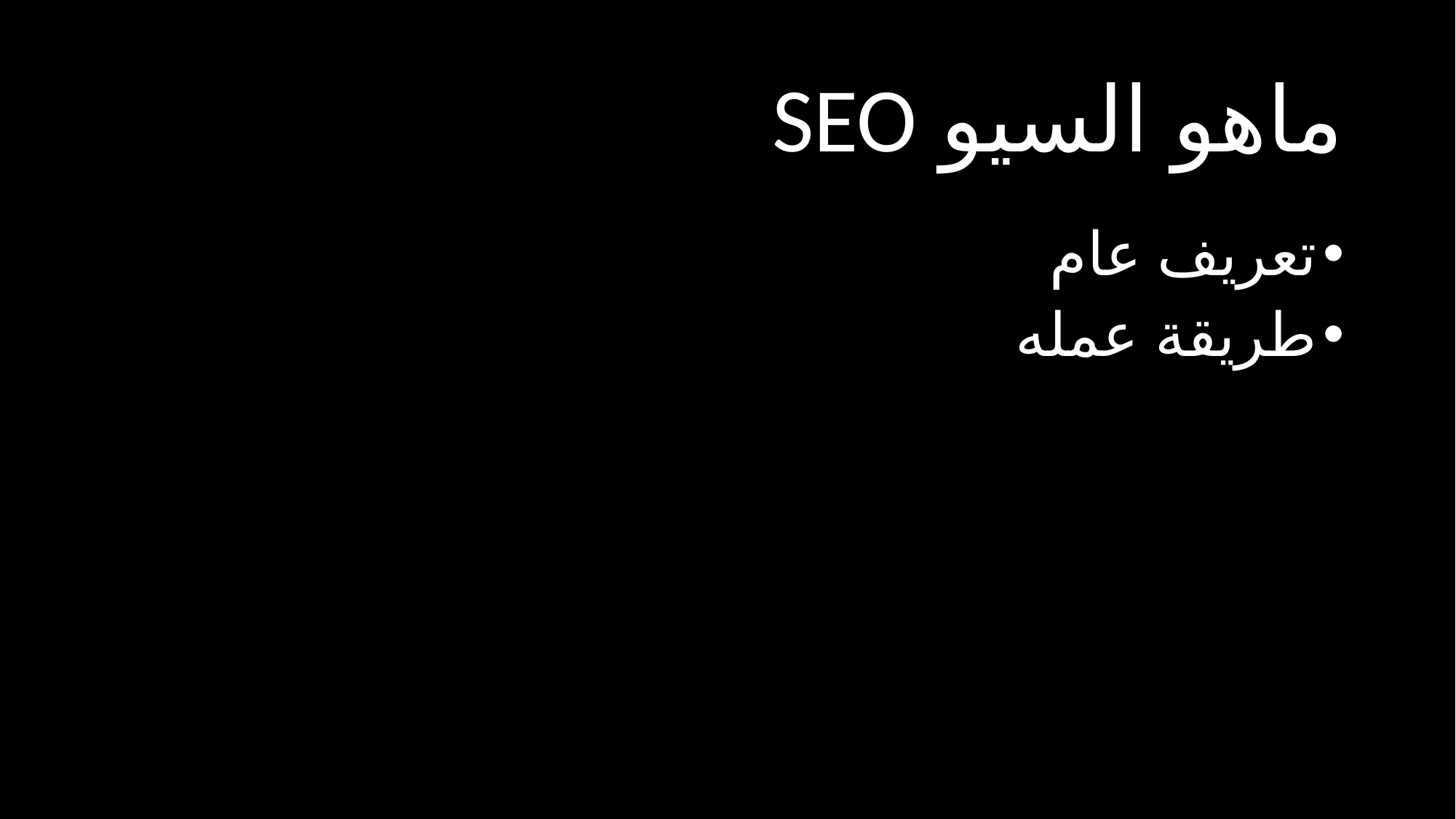

# ماهو السيو SEO
تعريف عام
طريقة عمله